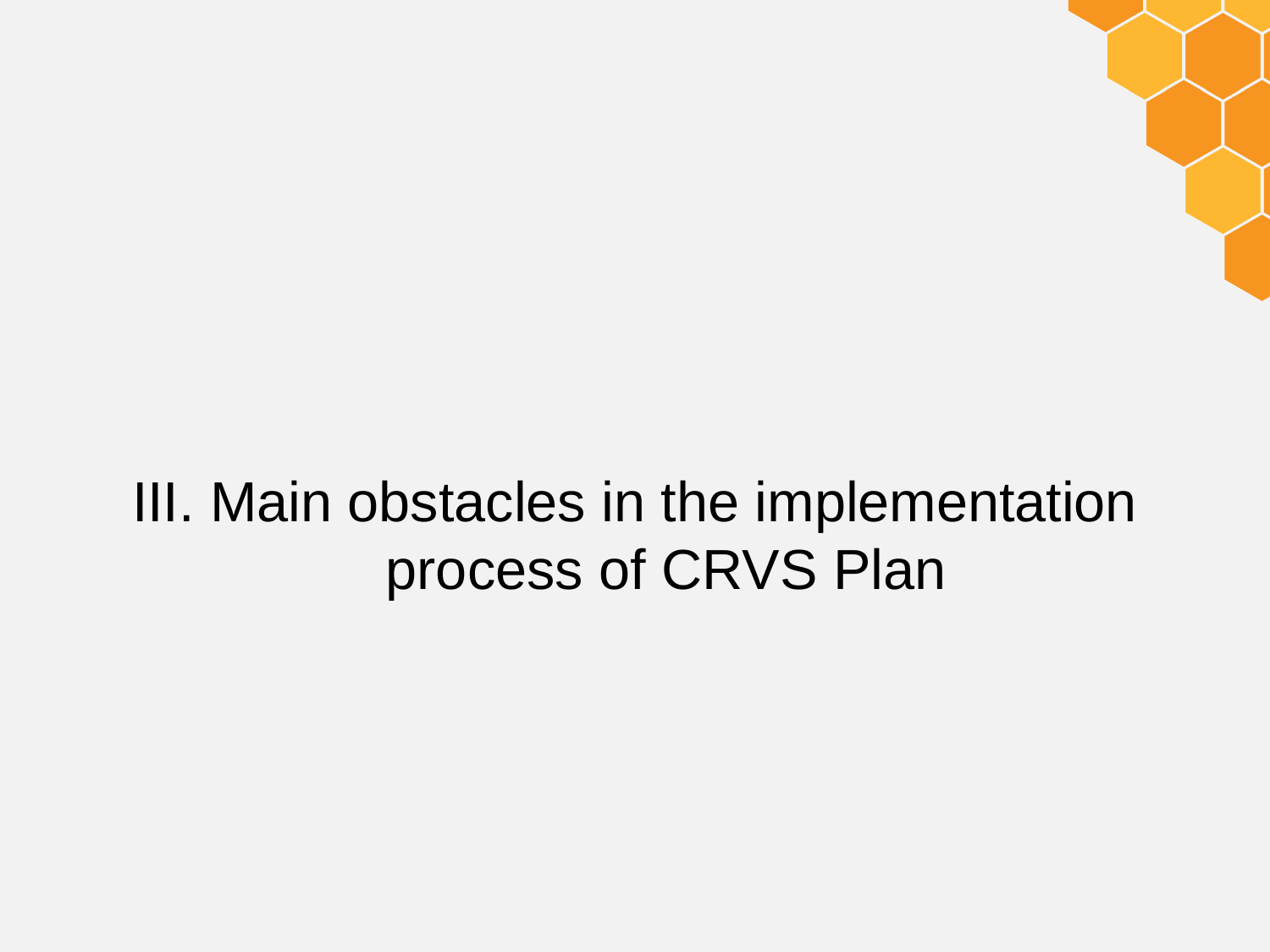

#

III. Main obstacles in the implementation process of CRVS Plan